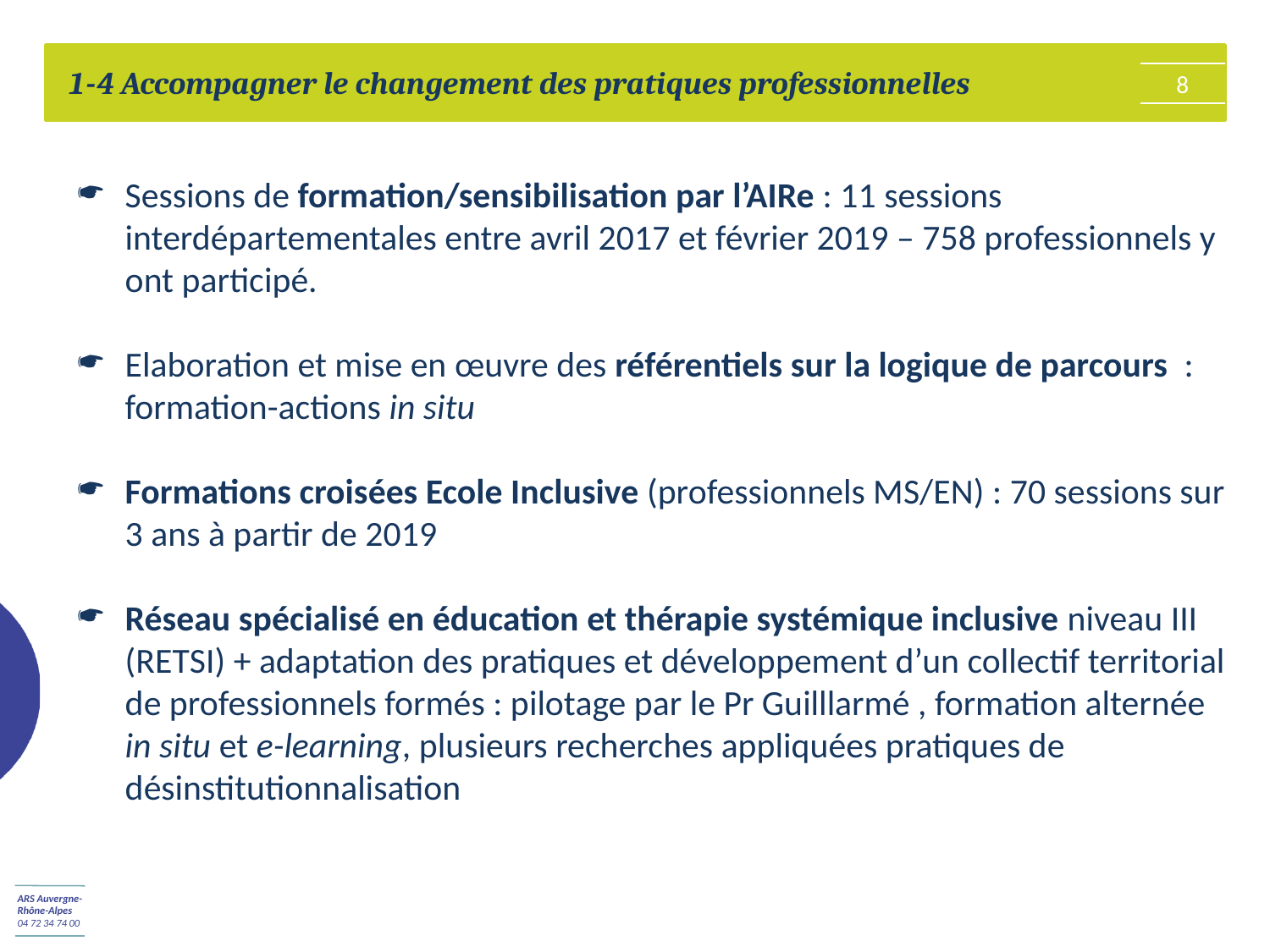

1-4 Accompagner le changement des pratiques professionnelles
8
Sessions de formation/sensibilisation par l’AIRe : 11 sessions interdépartementales entre avril 2017 et février 2019 – 758 professionnels y ont participé.

Elaboration et mise en œuvre des référentiels sur la logique de parcours  : formation-actions in situ

Formations croisées Ecole Inclusive (professionnels MS/EN) : 70 sessions sur 3 ans à partir de 2019

Réseau spécialisé en éducation et thérapie systémique inclusive niveau III (RETSI) + adaptation des pratiques et développement d’un collectif territorial de professionnels formés : pilotage par le Pr Guilllarmé , formation alternée in situ et e-learning, plusieurs recherches appliquées pratiques de désinstitutionnalisation